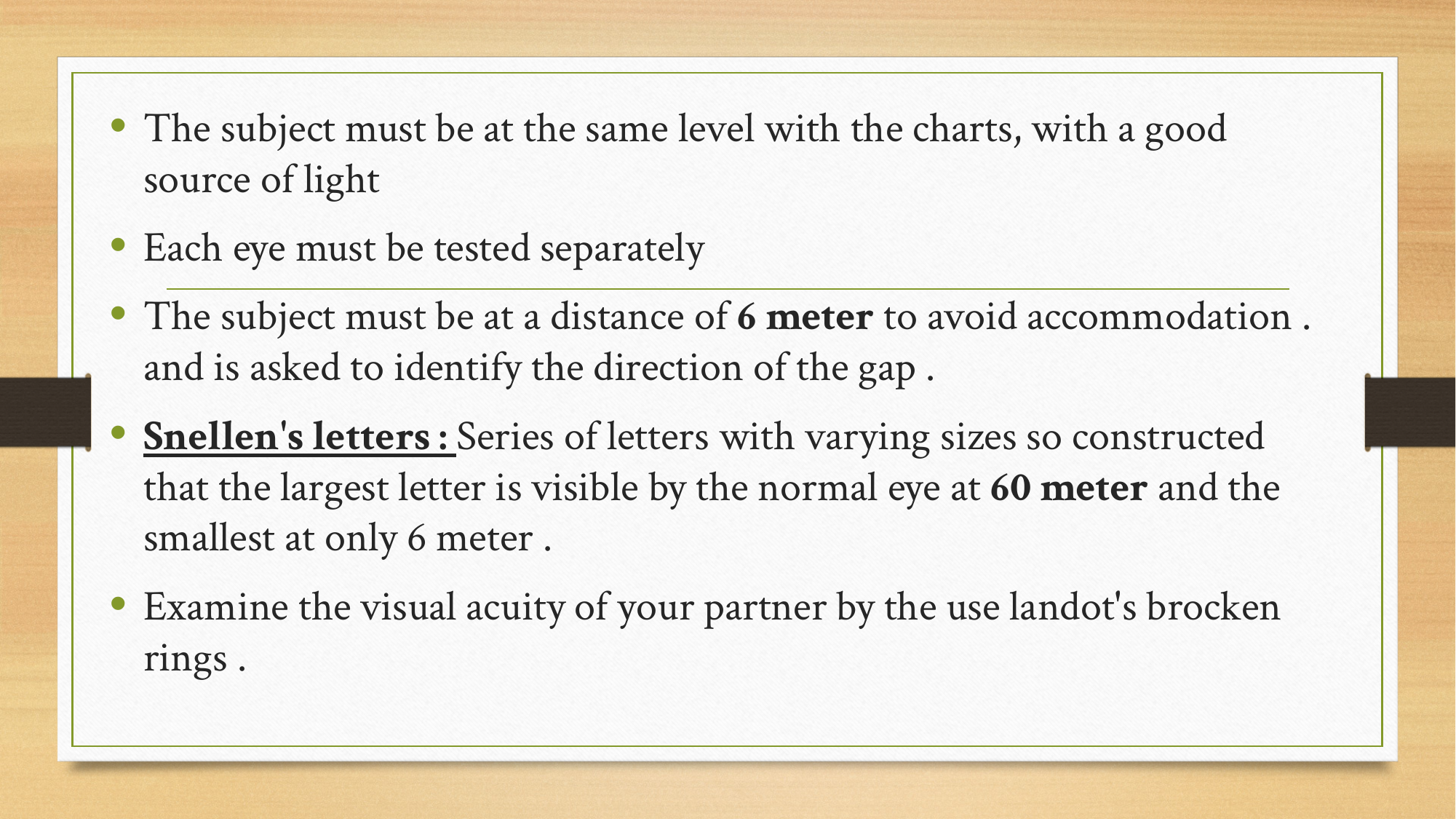

The subject must be at the same level with the charts, with a good source of light
Each eye must be tested separately
The subject must be at a distance of 6 meter to avoid accommodation . and is asked to identify the direction of the gap .
Snellen's letters : Series of letters with varying sizes so constructed that the largest letter is visible by the normal eye at 60 meter and the smallest at only 6 meter .
Examine the visual acuity of your partner by the use landot's brocken rings .